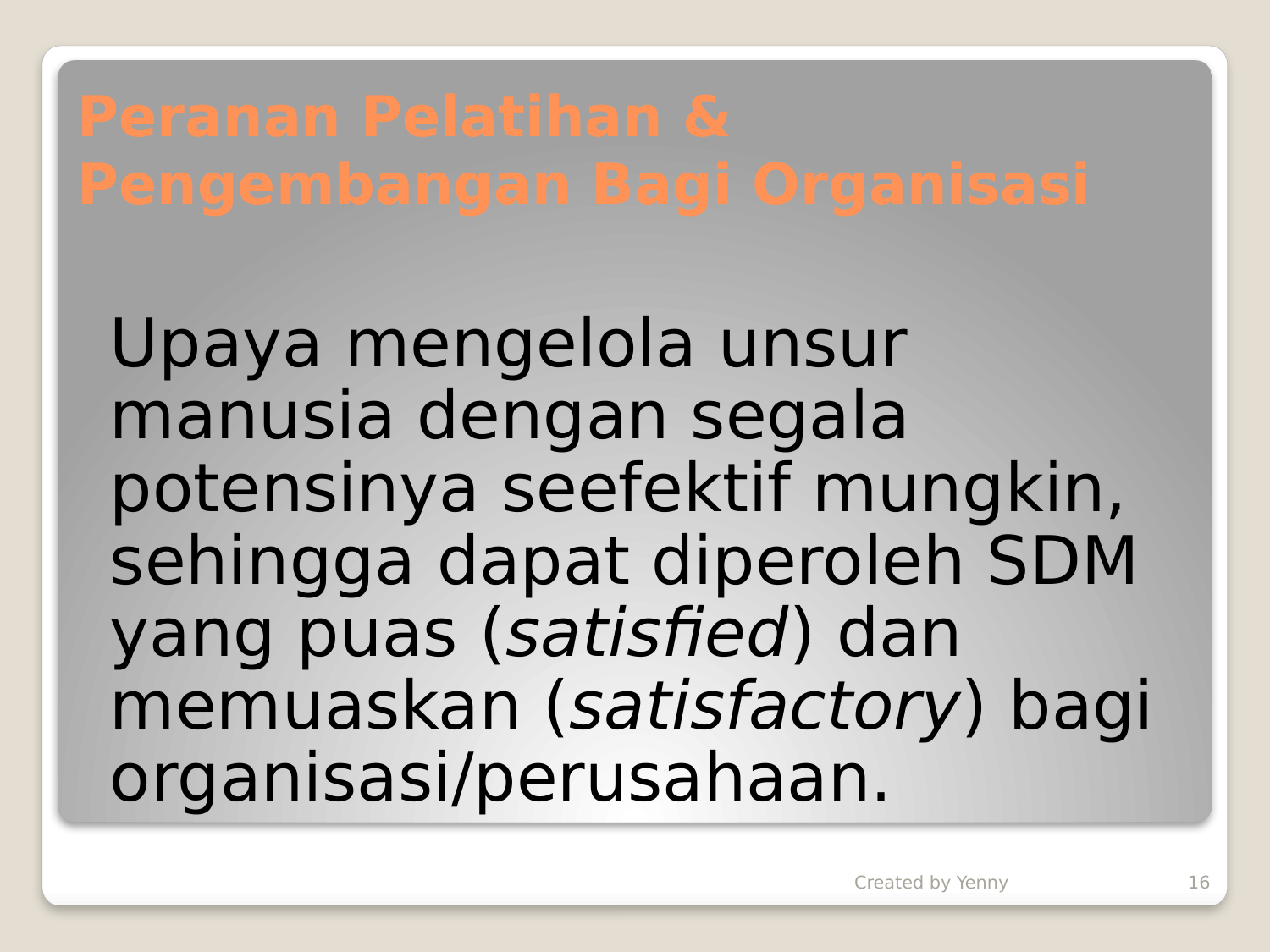

# Peranan Pelatihan & Pengembangan Bagi Organisasi
Upaya mengelola unsur manusia dengan segala potensinya seefektif mungkin, sehingga dapat diperoleh SDM yang puas (satisfied) dan memuaskan (satisfactory) bagi organisasi/perusahaan.
Created by Yenny
16